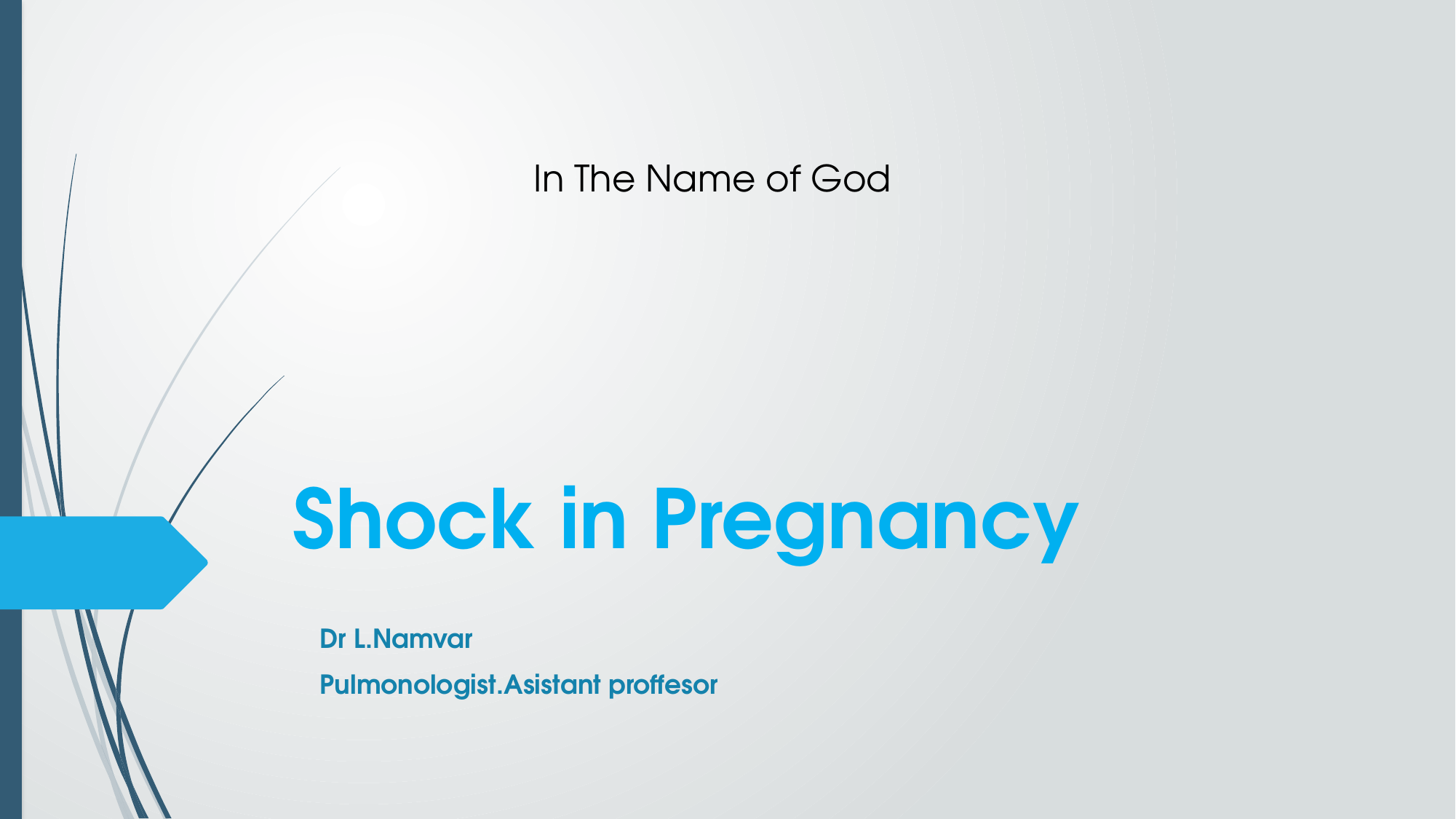

In The Name of God
# Shock in Pregnancy

Dr L.Namvar
Pulmonologist.Asistant proffesor